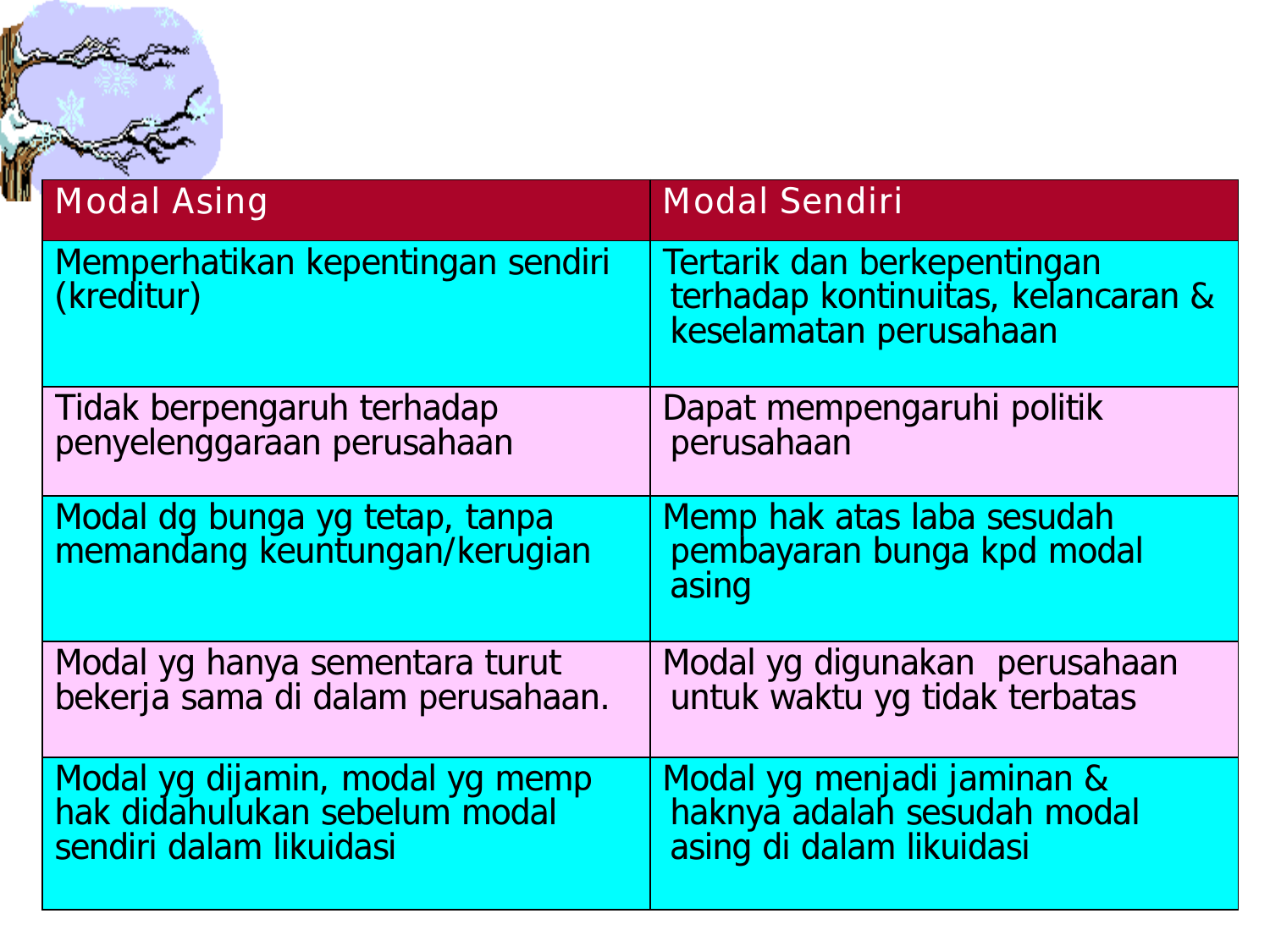

| Modal Asing | Modal Sendiri |
| --- | --- |
| Memperhatikan kepentingan sendiri (kreditur) | Tertarik dan berkepentingan terhadap kontinuitas, kelancaran & keselamatan perusahaan |
| Tidak berpengaruh terhadap penyelenggaraan perusahaan | Dapat mempengaruhi politik perusahaan |
| Modal dg bunga yg tetap, tanpa memandang keuntungan/kerugian | Memp hak atas laba sesudah pembayaran bunga kpd modal asing |
| Modal yg hanya sementara turut bekerja sama di dalam perusahaan. | Modal yg digunakan perusahaan untuk waktu yg tidak terbatas |
| Modal yg dijamin, modal yg memp hak didahulukan sebelum modal sendiri dalam likuidasi | Modal yg menjadi jaminan & haknya adalah sesudah modal asing di dalam likuidasi |